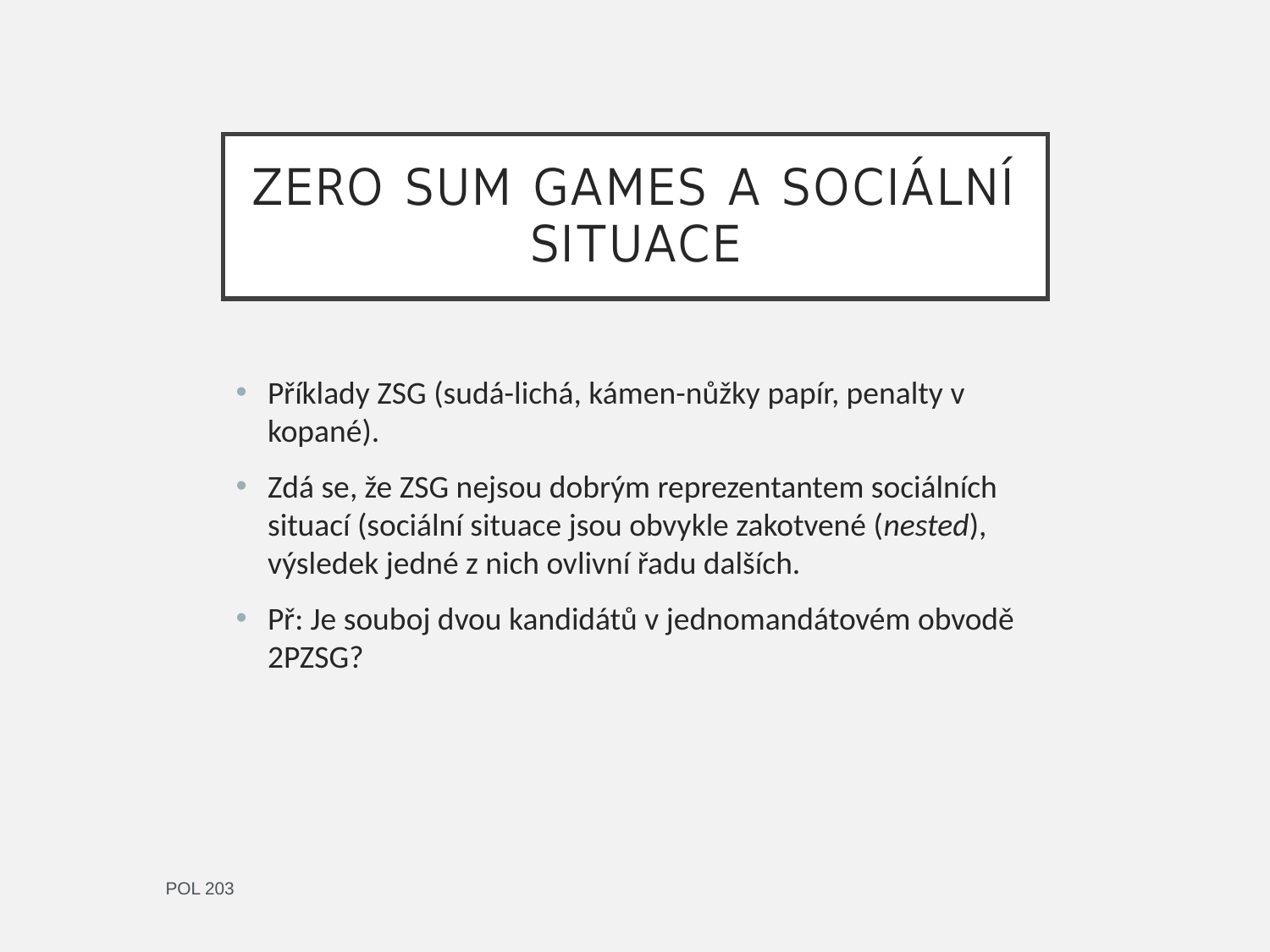

# Zero sum games a sociální situace
Příklady ZSG (sudá-lichá, kámen-nůžky papír, penalty v kopané).
Zdá se, že ZSG nejsou dobrým reprezentantem sociálních situací (sociální situace jsou obvykle zakotvené (nested), výsledek jedné z nich ovlivní řadu dalších.
Př: Je souboj dvou kandidátů v jednomandátovém obvodě 2PZSG?
POL 203